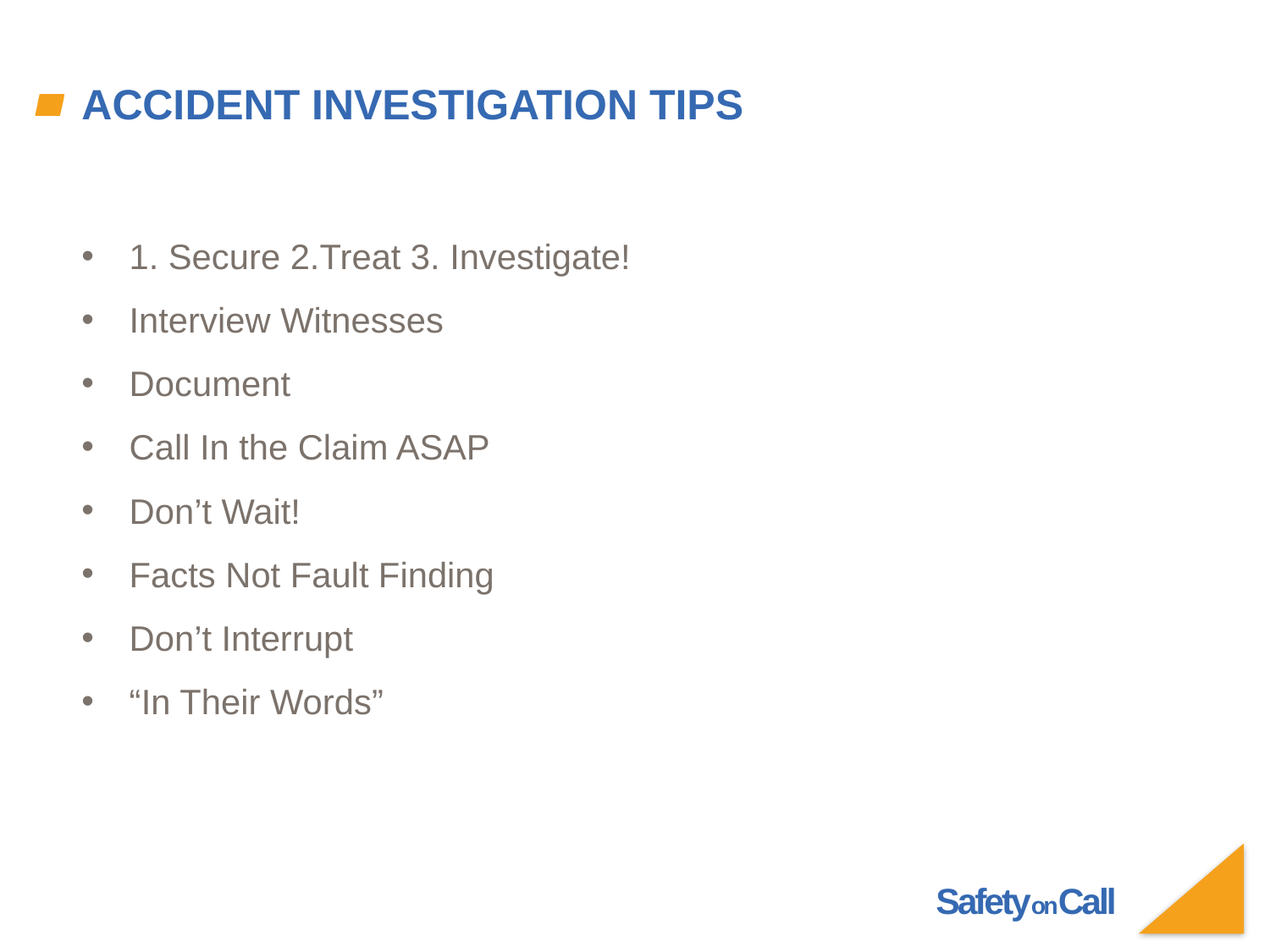

# Accident Investigation Tips
1. Secure 2.Treat 3. Investigate!
Interview Witnesses
Document
Call In the Claim ASAP
Don’t Wait!
Facts Not Fault Finding
Don’t Interrupt
“In Their Words”